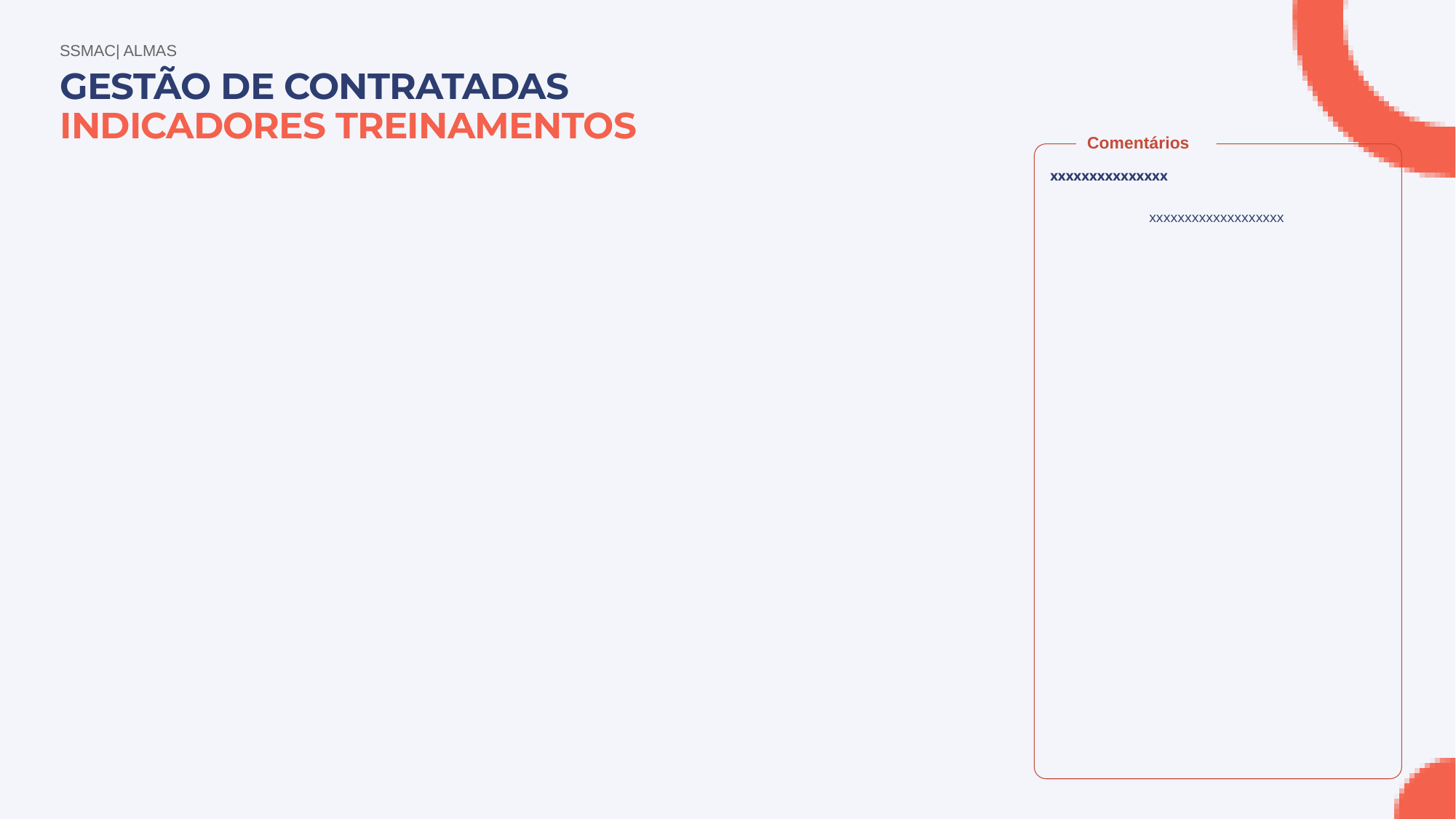

SSMAC| ALMAS
GESTÃO DE CONTRATADAS
INDICADORES TREINAMENTOS
Comentários

xxxxxxxxxxxxxxx

xxxxxxxxxxxxxxxxxxx